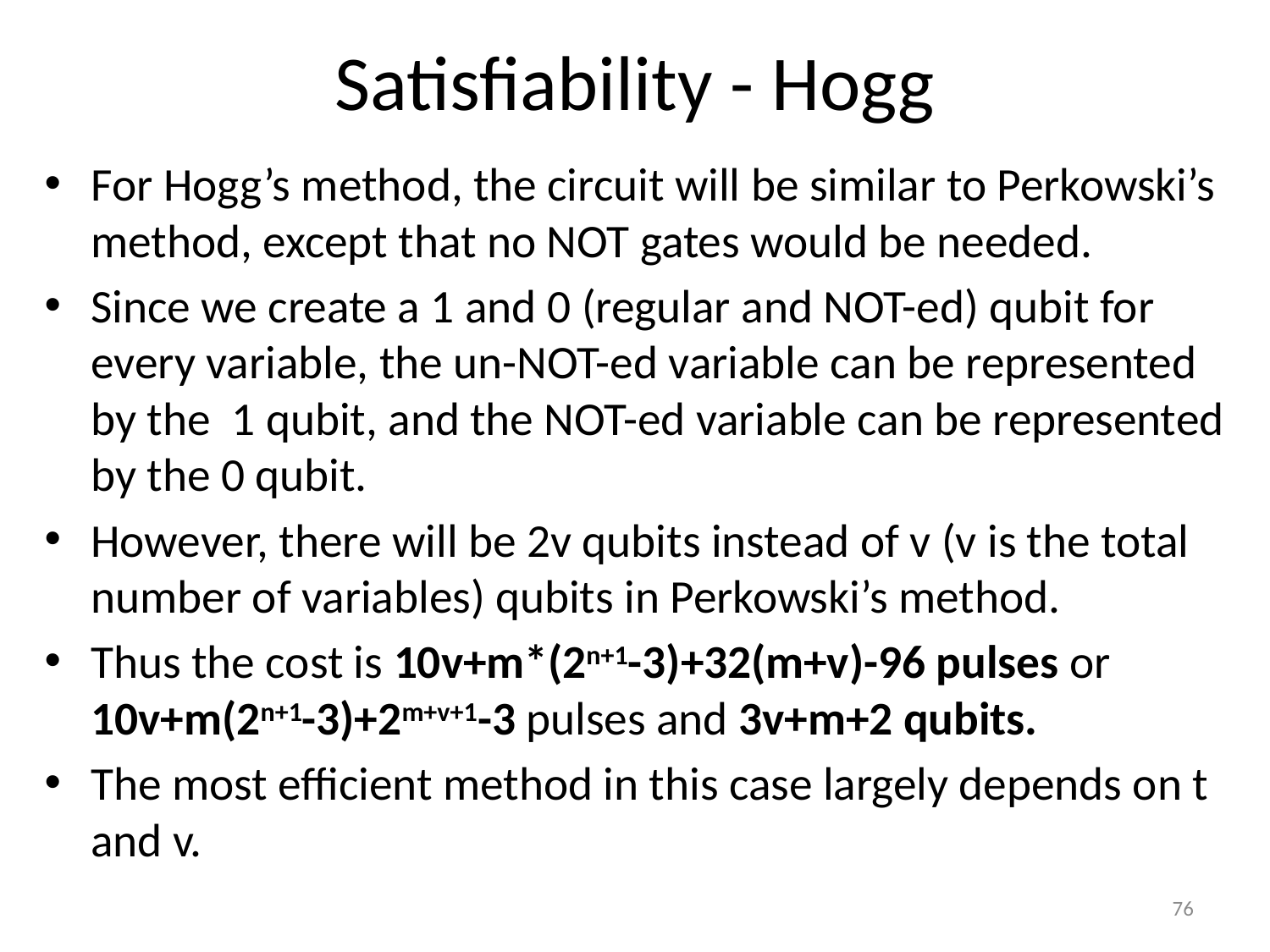

# Satisfiability - Hogg
For Hogg’s method, the circuit will be similar to Perkowski’s method, except that no NOT gates would be needed.
Since we create a 1 and 0 (regular and NOT-ed) qubit for every variable, the un-NOT-ed variable can be represented by the  1 qubit, and the NOT-ed variable can be represented by the 0 qubit.
However, there will be 2v qubits instead of v (v is the total number of variables) qubits in Perkowski’s method.
Thus the cost is 10v+m*(2n+1-3)+32(m+v)-96 pulses or 10v+m(2n+1-3)+2m+v+1-3 pulses and 3v+m+2 qubits.
The most efficient method in this case largely depends on t and v.

76